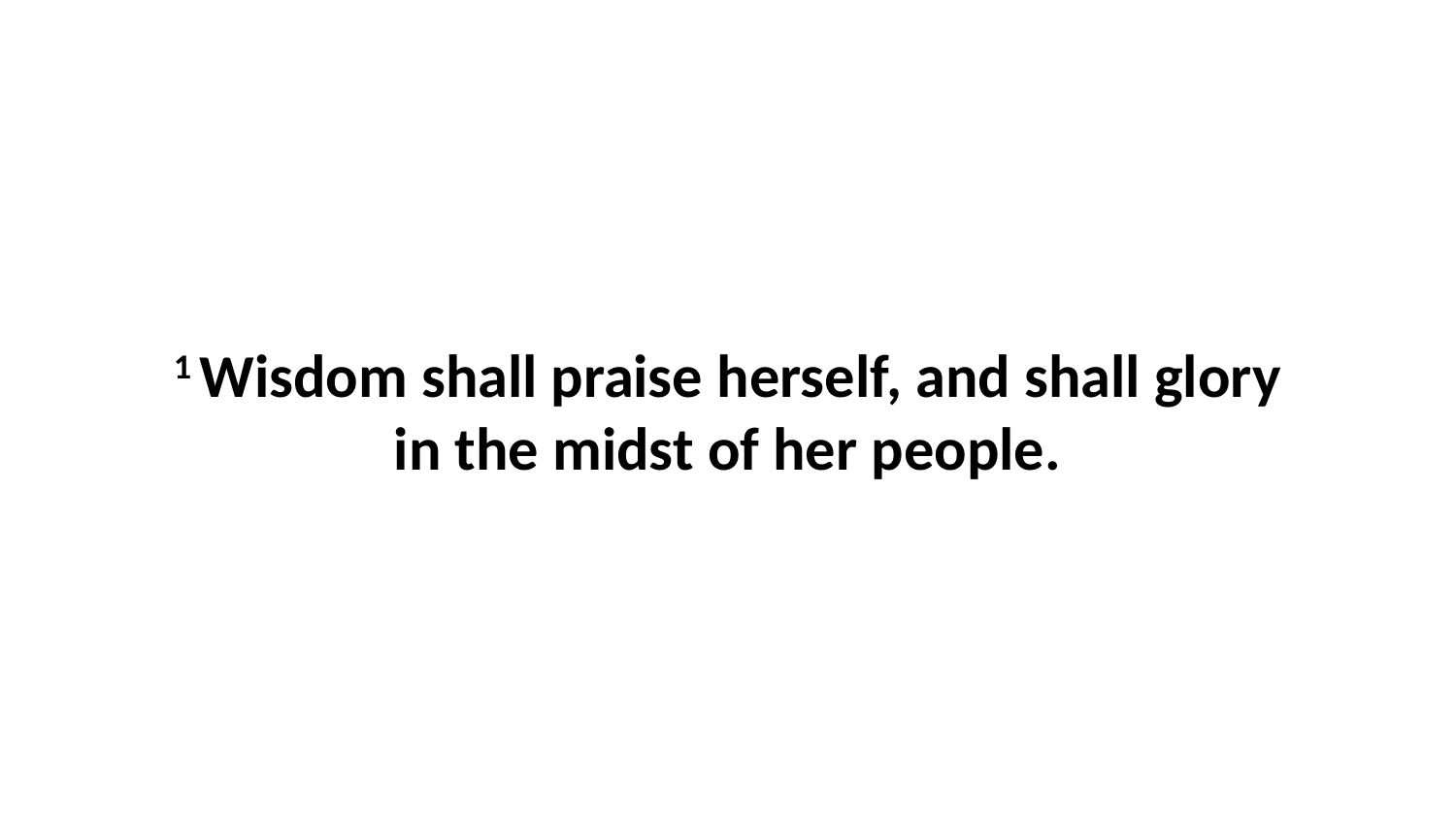

1 Wisdom shall praise herself, and shall glory in the midst of her people.